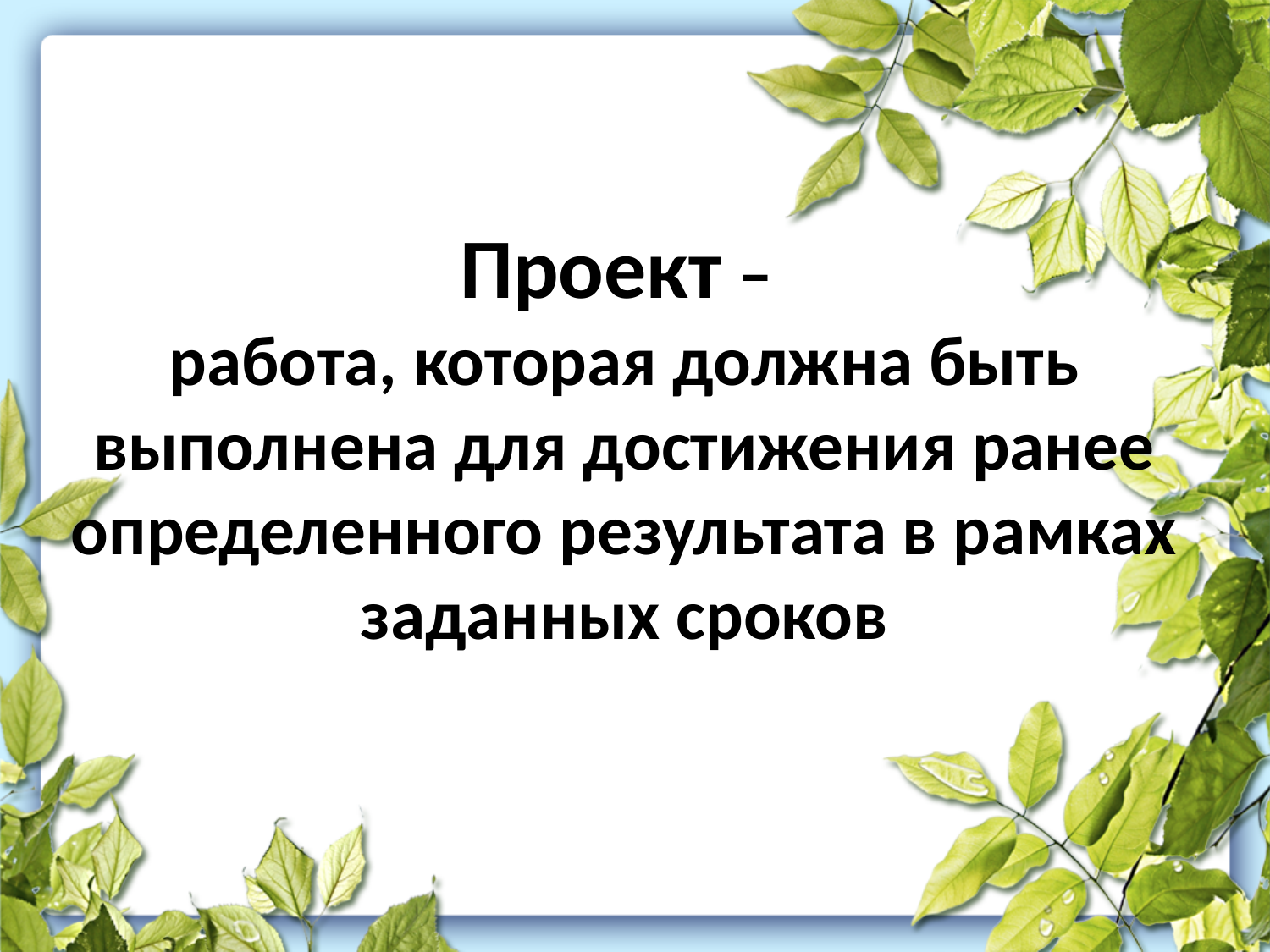

# Проект – работа, которая должна быть выполнена для достижения ранее определенного результата в рамках заданных сроков